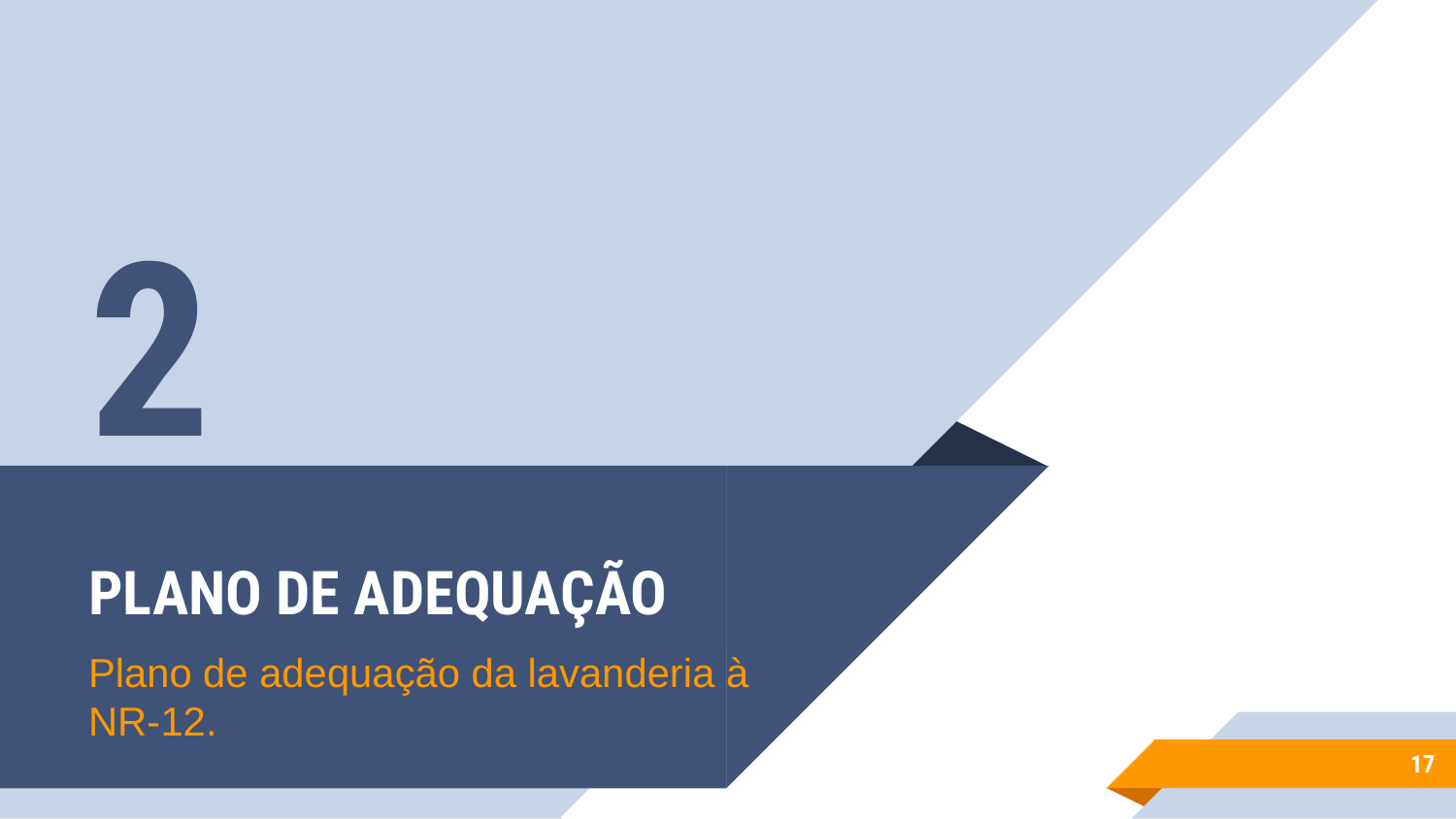

2
# PLANO DE ADEQUAÇÃO
Plano de adequação da lavanderia à NR-12.
17